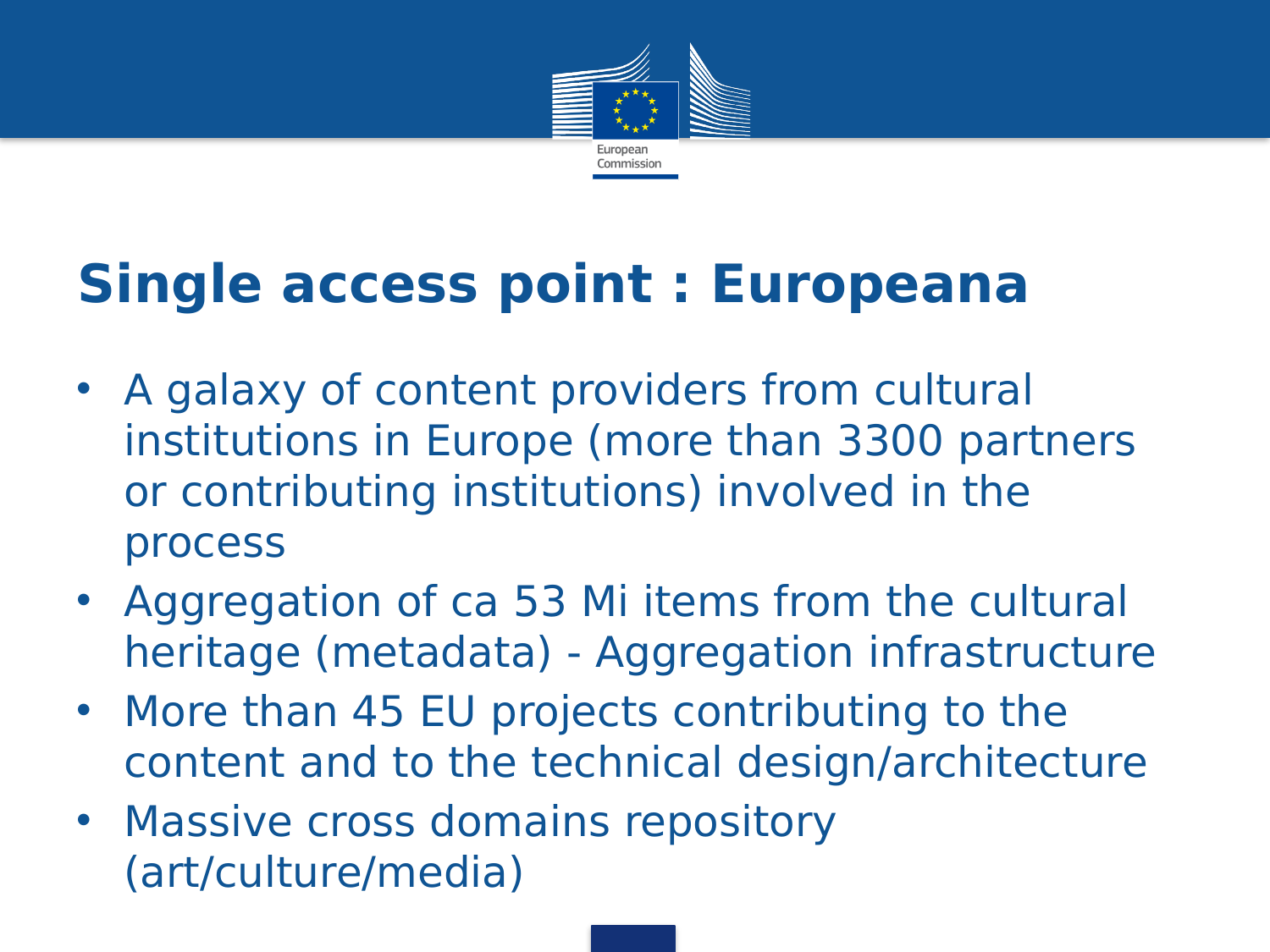

# Single access point : Europeana
A galaxy of content providers from cultural institutions in Europe (more than 3300 partners or contributing institutions) involved in the process
Aggregation of ca 53 Mi items from the cultural heritage (metadata) - Aggregation infrastructure
More than 45 EU projects contributing to the content and to the technical design/architecture
Massive cross domains repository (art/culture/media)